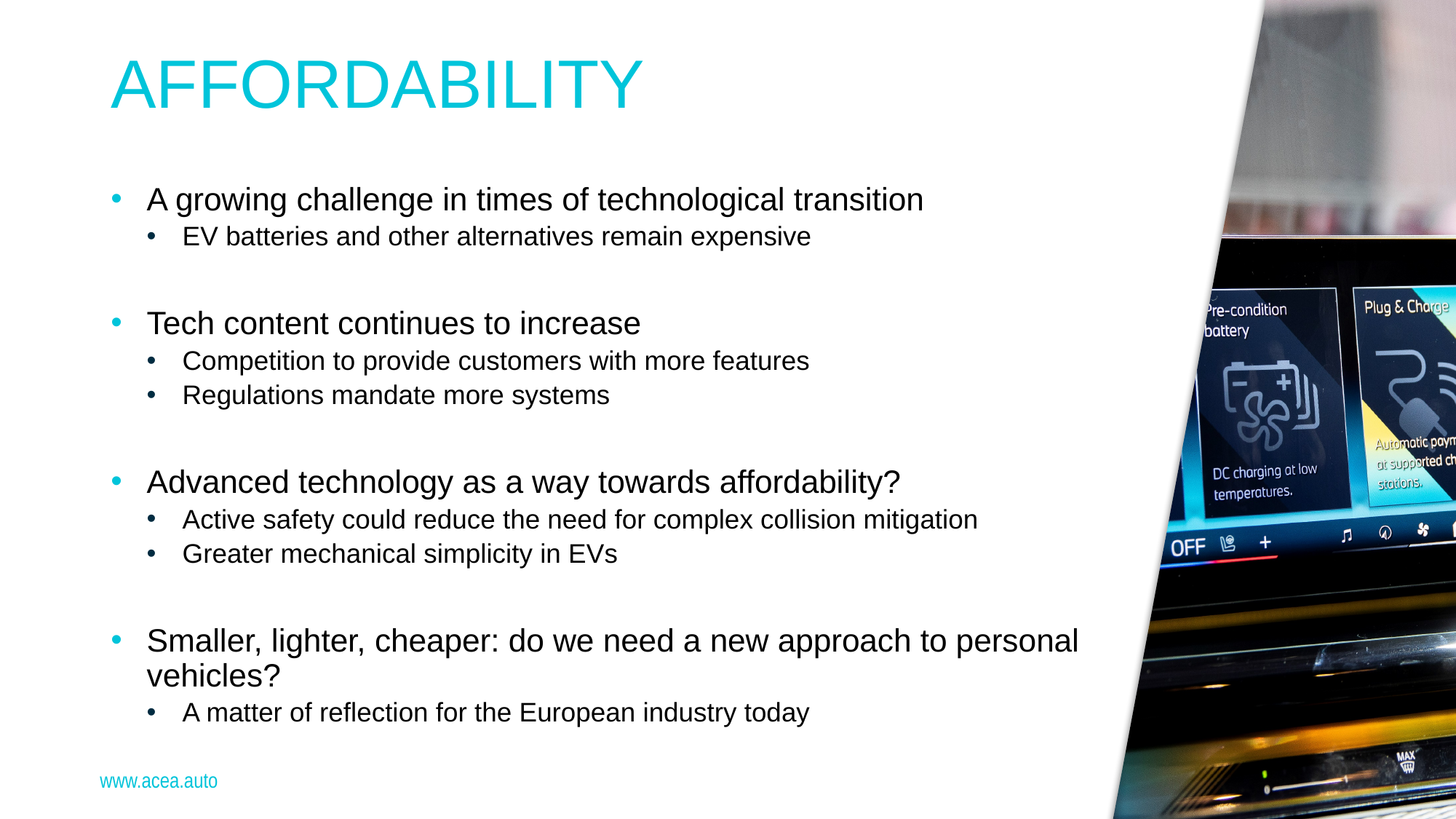

AFFORDABILITY
A growing challenge in times of technological transition
EV batteries and other alternatives remain expensive

Tech content continues to increase
Competition to provide customers with more features
Regulations mandate more systems

Advanced technology as a way towards affordability?
Active safety could reduce the need for complex collision mitigation
Greater mechanical simplicity in EVs

Smaller, lighter, cheaper: do we need a new approach to personal vehicles?
A matter of reflection for the European industry today
www.acea.auto
25